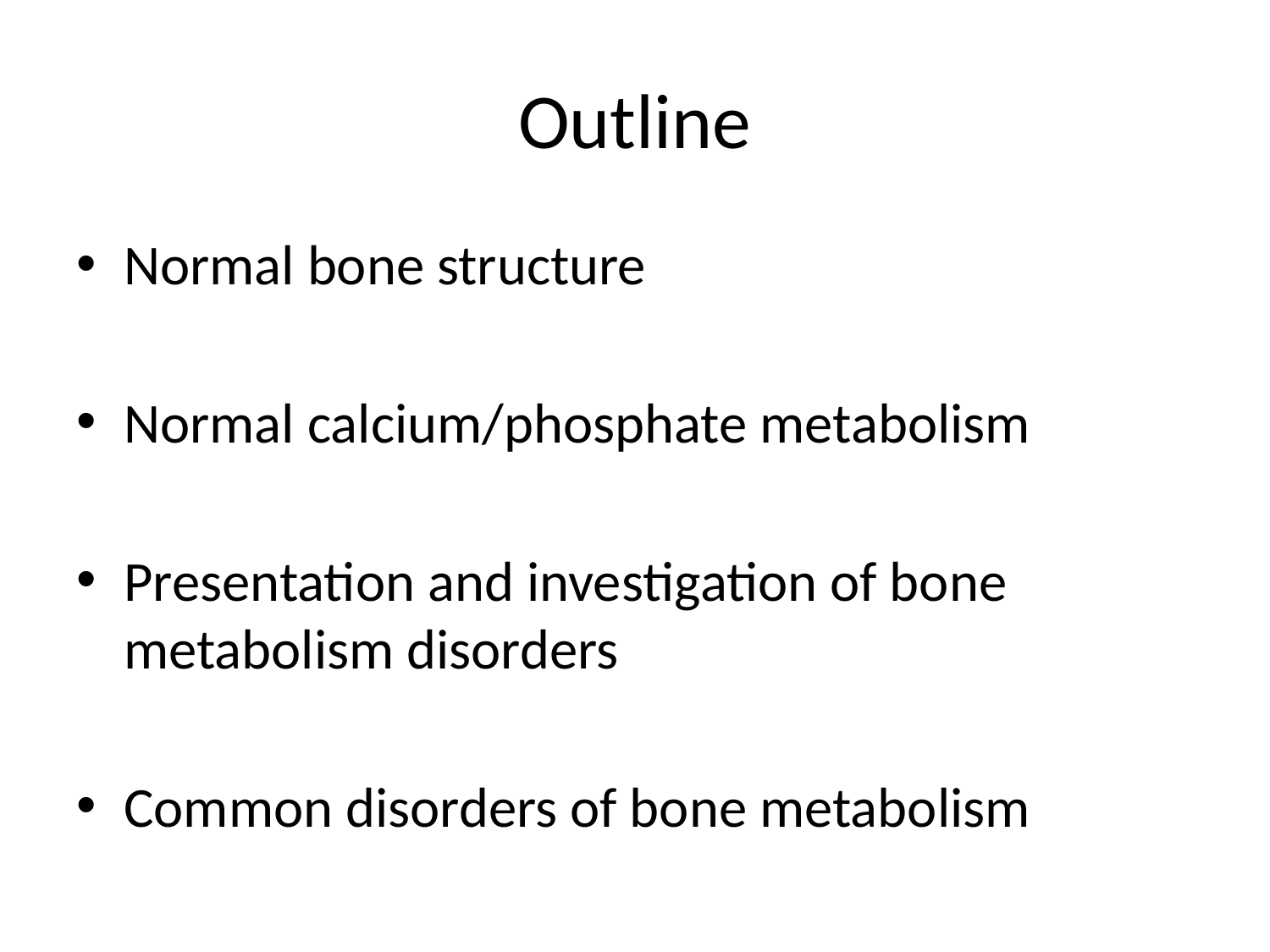

# Outline
Normal bone structure

Normal calcium/phosphate metabolism

Presentation and investigation of bone metabolism disorders

Common disorders of bone metabolism